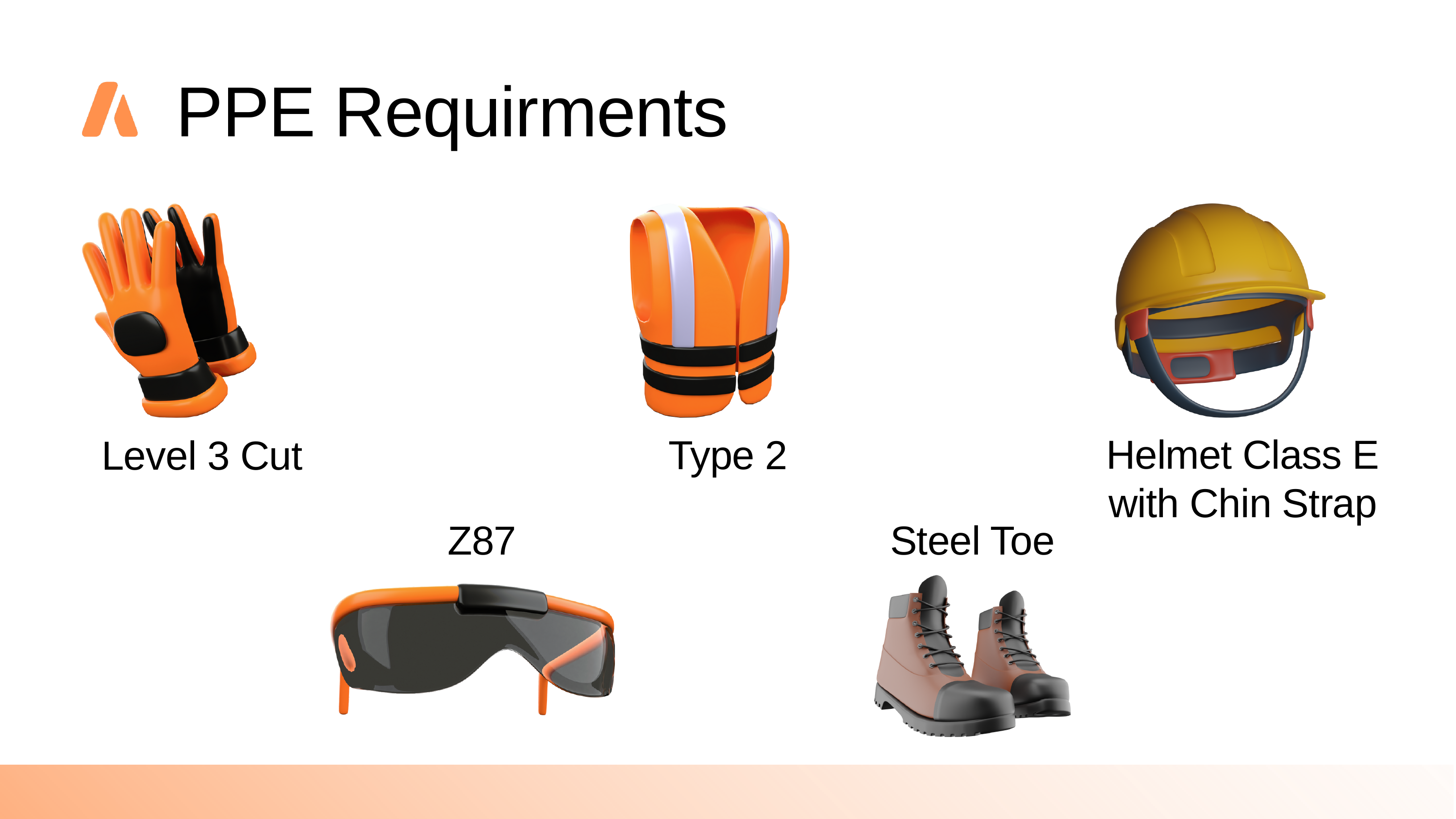

PPE Requirments

Helmet Class E
with Chin Strap
Type 2
Level 3 Cut
Z87
Steel Toe